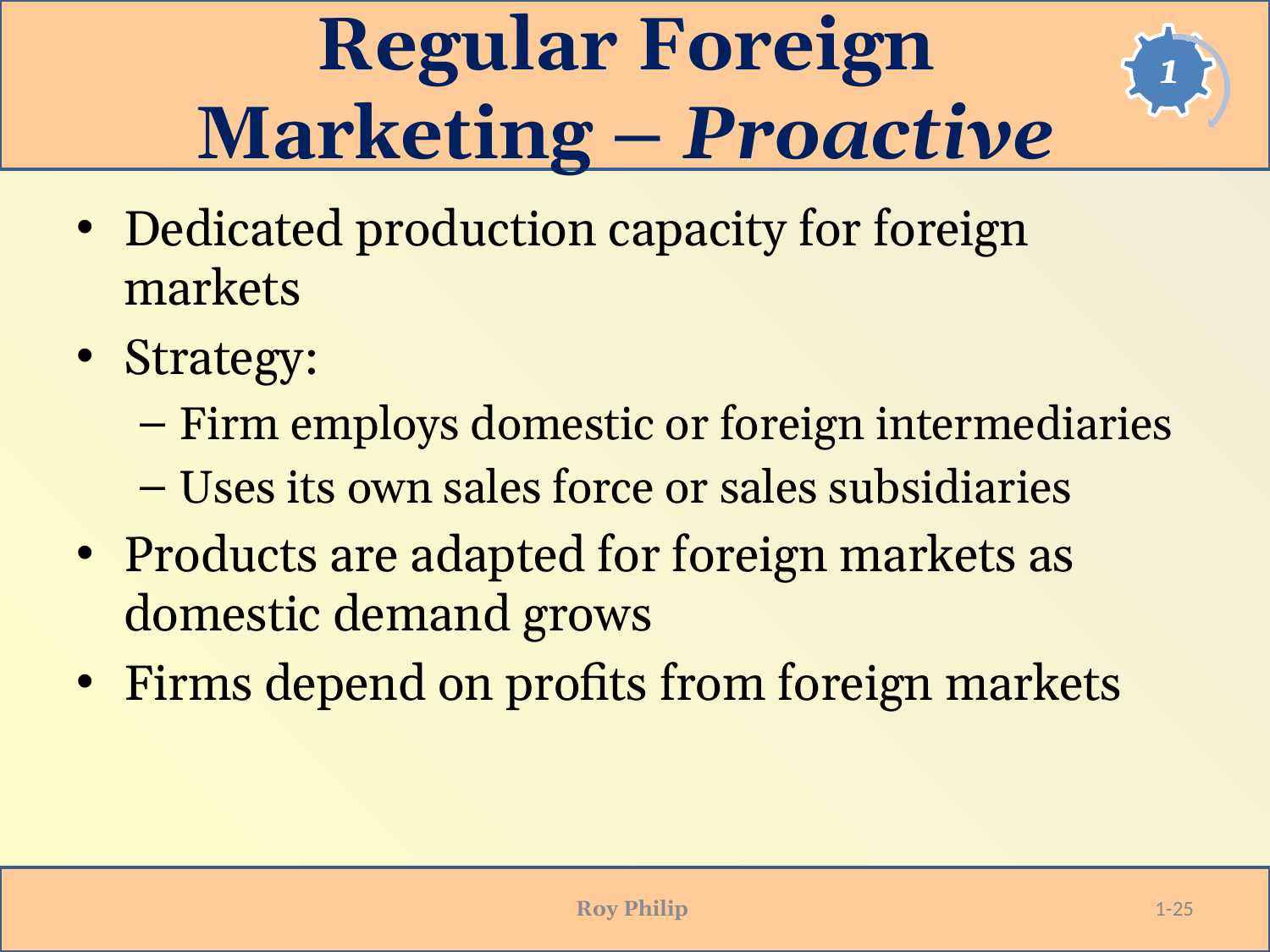

# Regular Foreign Marketing – Proactive
Dedicated production capacity for foreign markets
Strategy:
Firm employs domestic or foreign intermediaries
Uses its own sales force or sales subsidiaries
Products are adapted for foreign markets as domestic demand grows
Firms depend on profits from foreign markets

Roy Philip
1-25